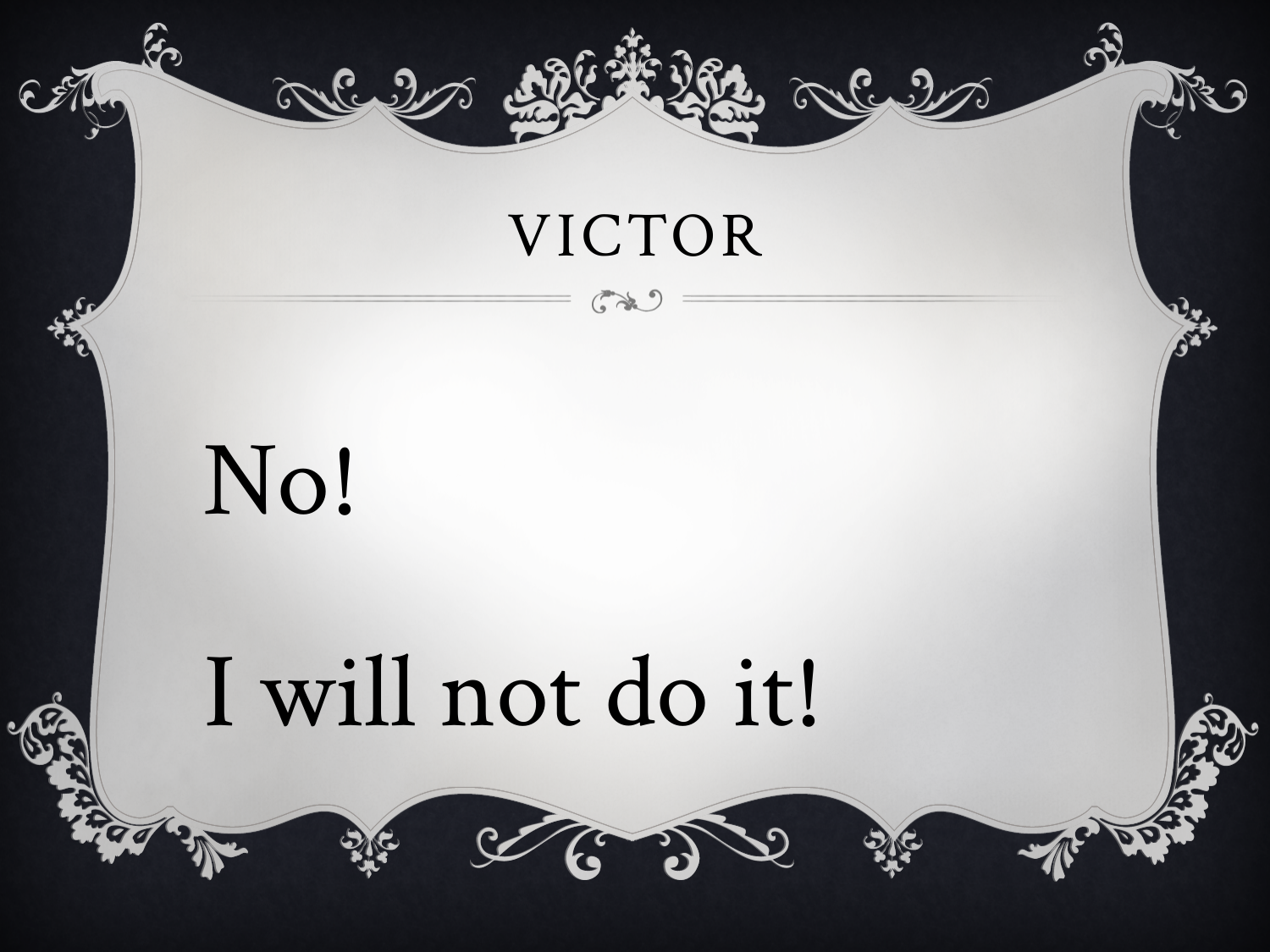

# victor
No!
I will not do it!